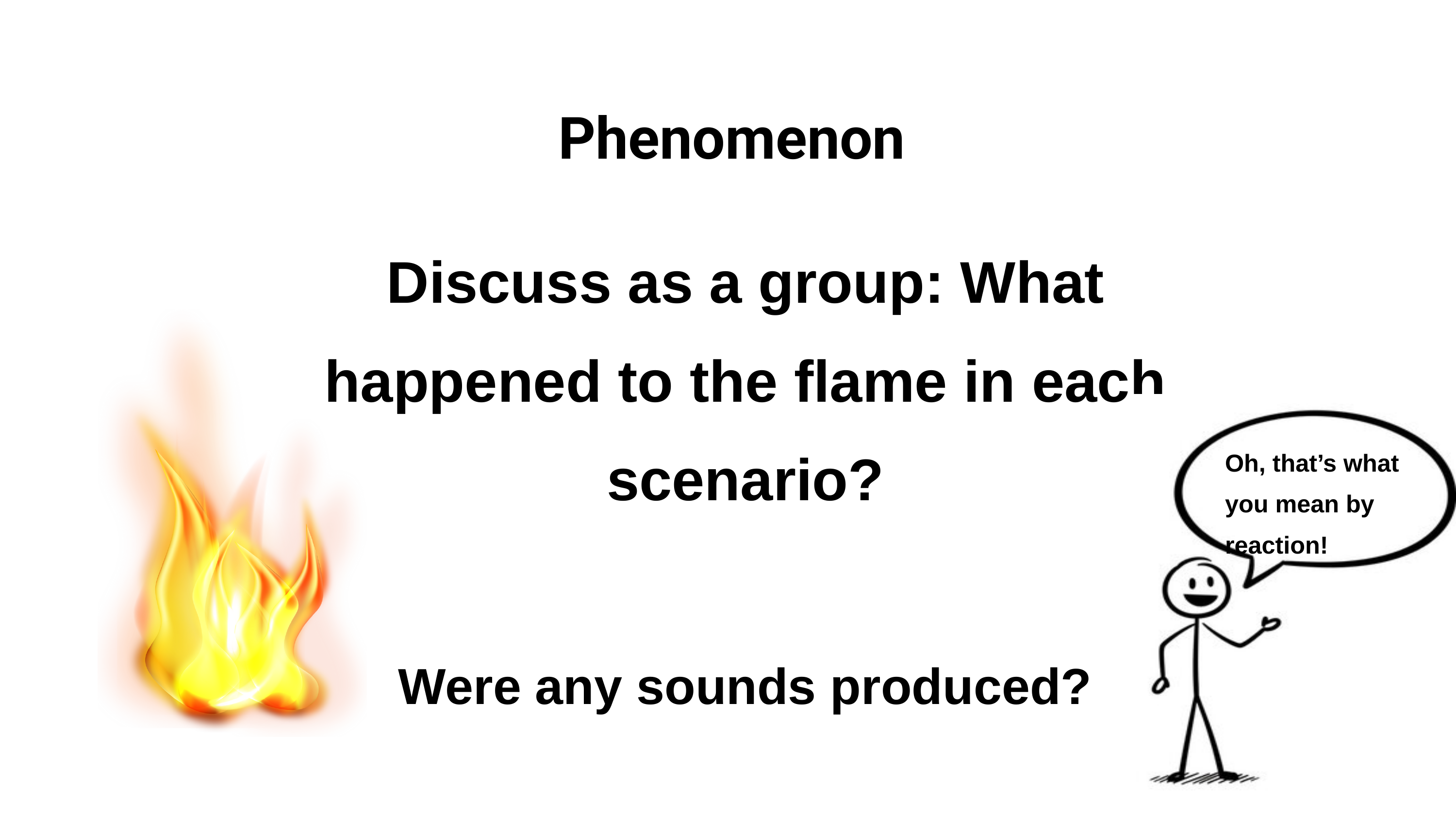

Phenomenon
Discuss as a group: What happened to the flame in each scenario?

Were any sounds produced?

Oh, that’s what you mean by reaction!